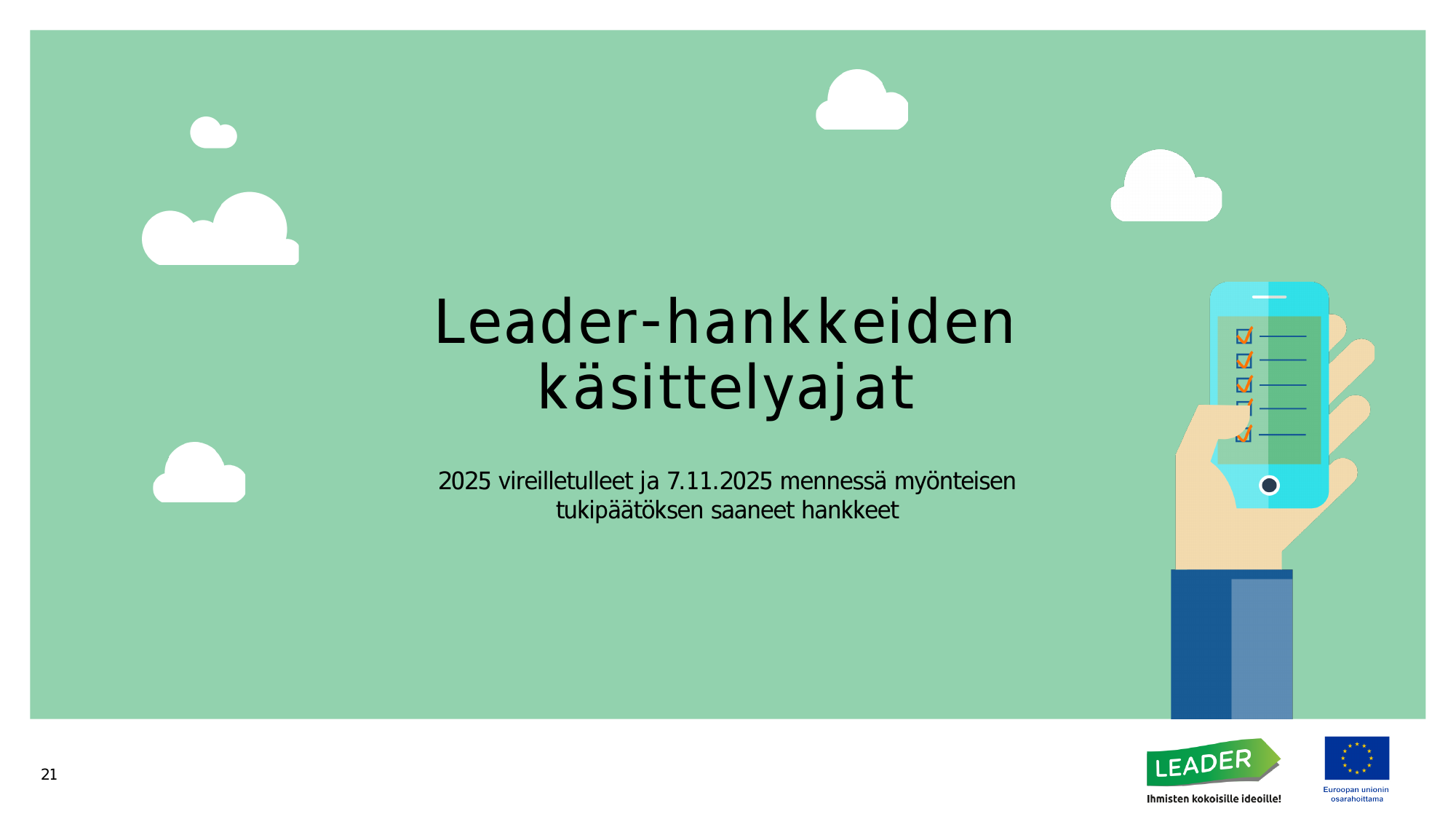

# Leader-hankkeiden käsittelyajat
2025 vireilletulleet ja 7.11.2025 mennessä myönteisen tukipäätöksen saaneet hankkeet

21